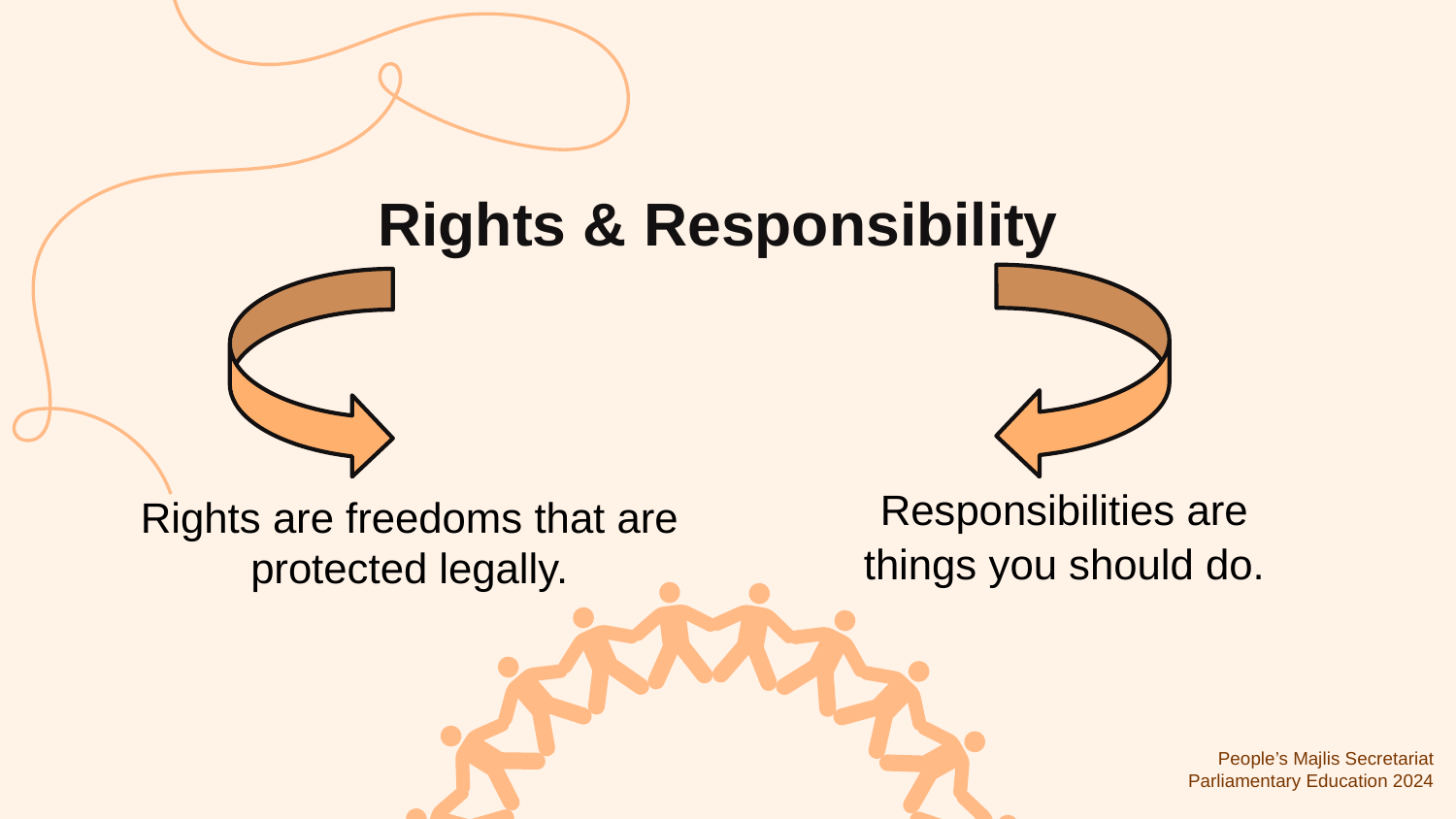

# Rights & Responsibility

Responsibilities are things you should do.
Rights are freedoms that are protected legally.